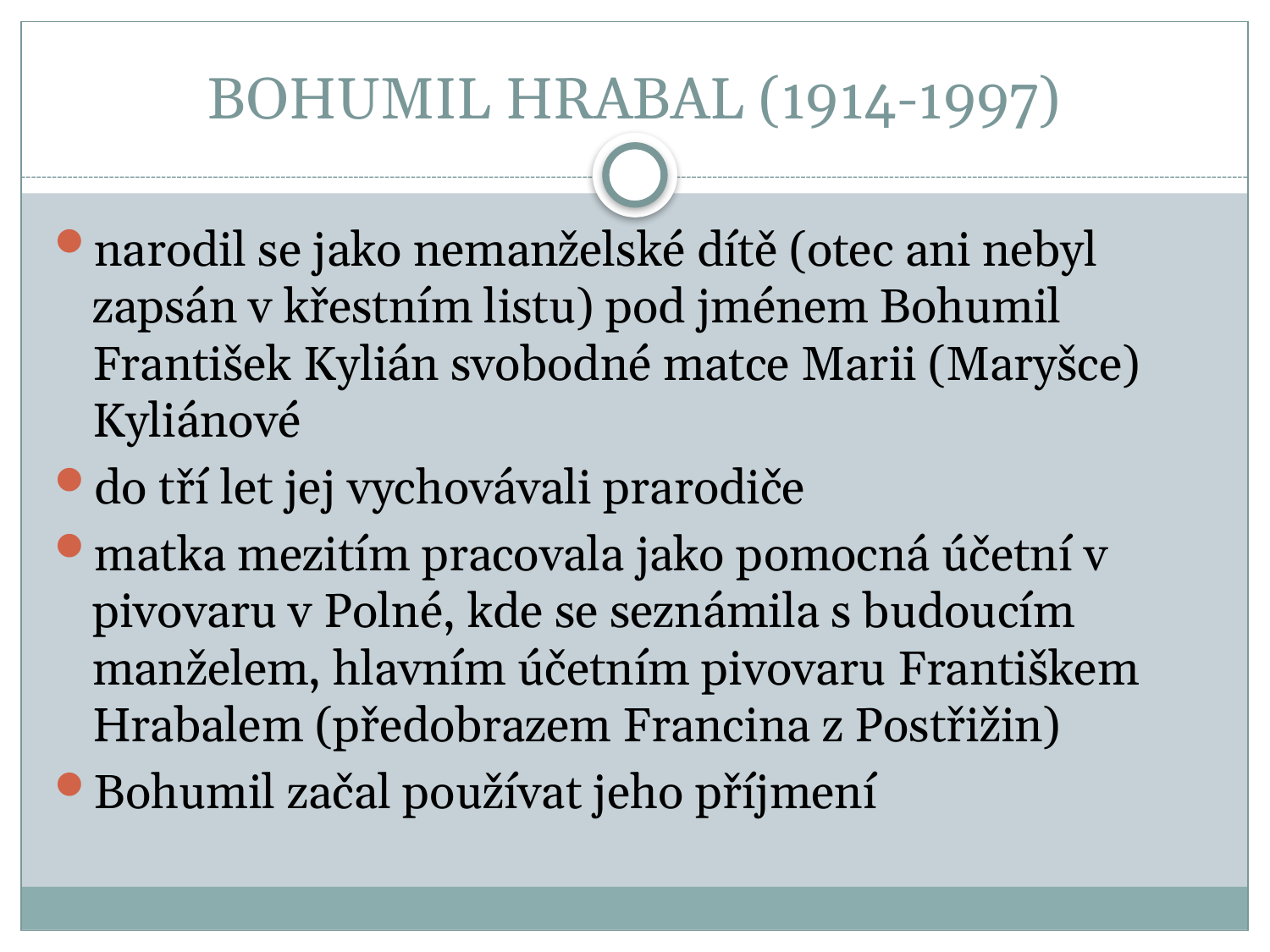

# BOHUMIL HRABAL (1914-1997)
narodil se jako nemanželské dítě (otec ani nebyl zapsán v křestním listu) pod jménem Bohumil František Kylián svobodné matce Marii (Maryšce) Kyliánové
do tří let jej vychovávali prarodiče
matka mezitím pracovala jako pomocná účetní v pivovaru v Polné, kde se seznámila s budoucím manželem, hlavním účetním pivovaru Františkem Hrabalem (předobrazem Francina z Postřižin)
Bohumil začal používat jeho příjmení